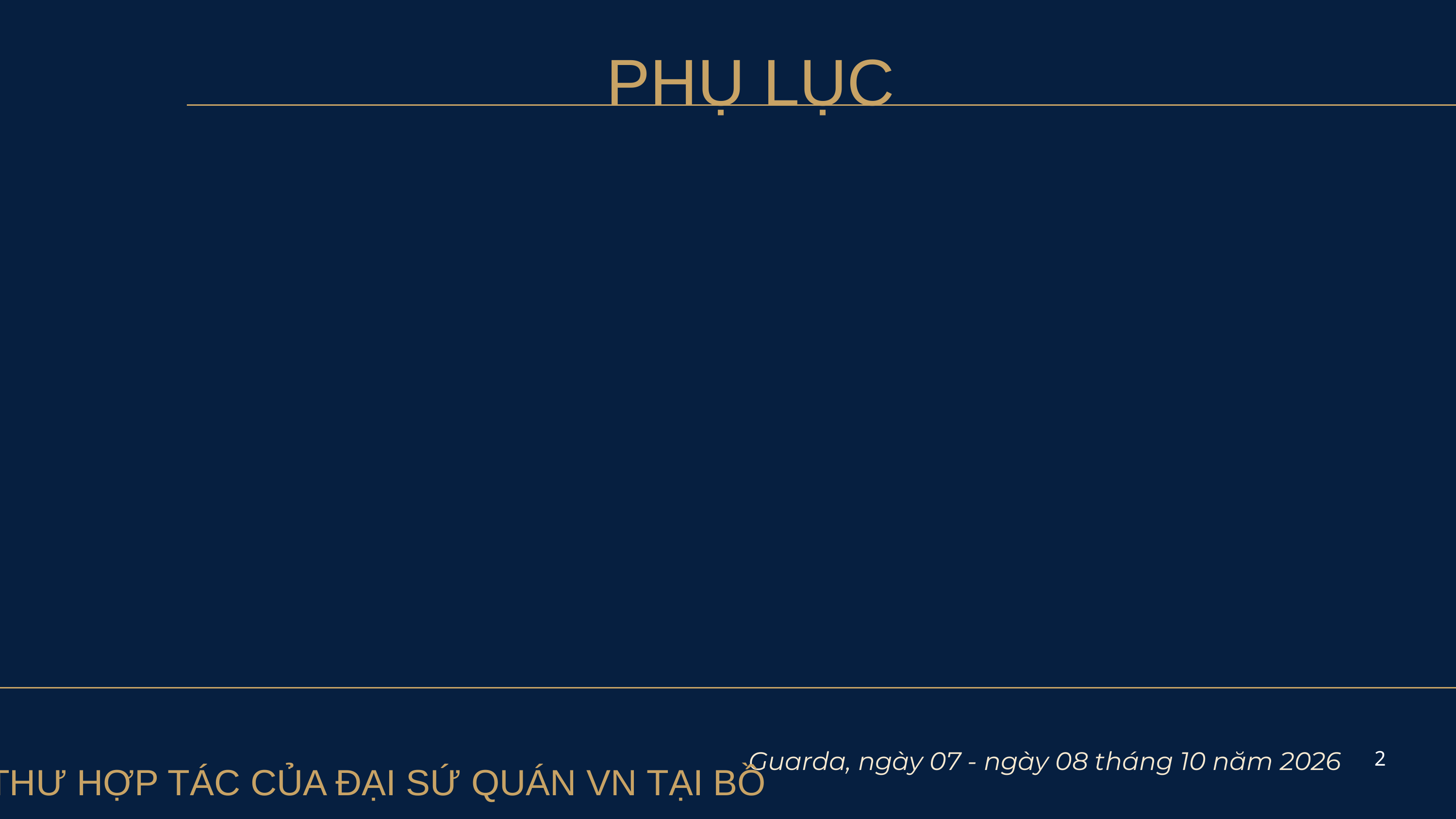

PHỤ LỤC
THƯ HỢP TÁC CỦA ĐẠI SỨ QUÁN VN TẠI BỒ ĐÀO NHA
Guarda, ngày 07 - ngày 08 tháng 10 năm 2026
2